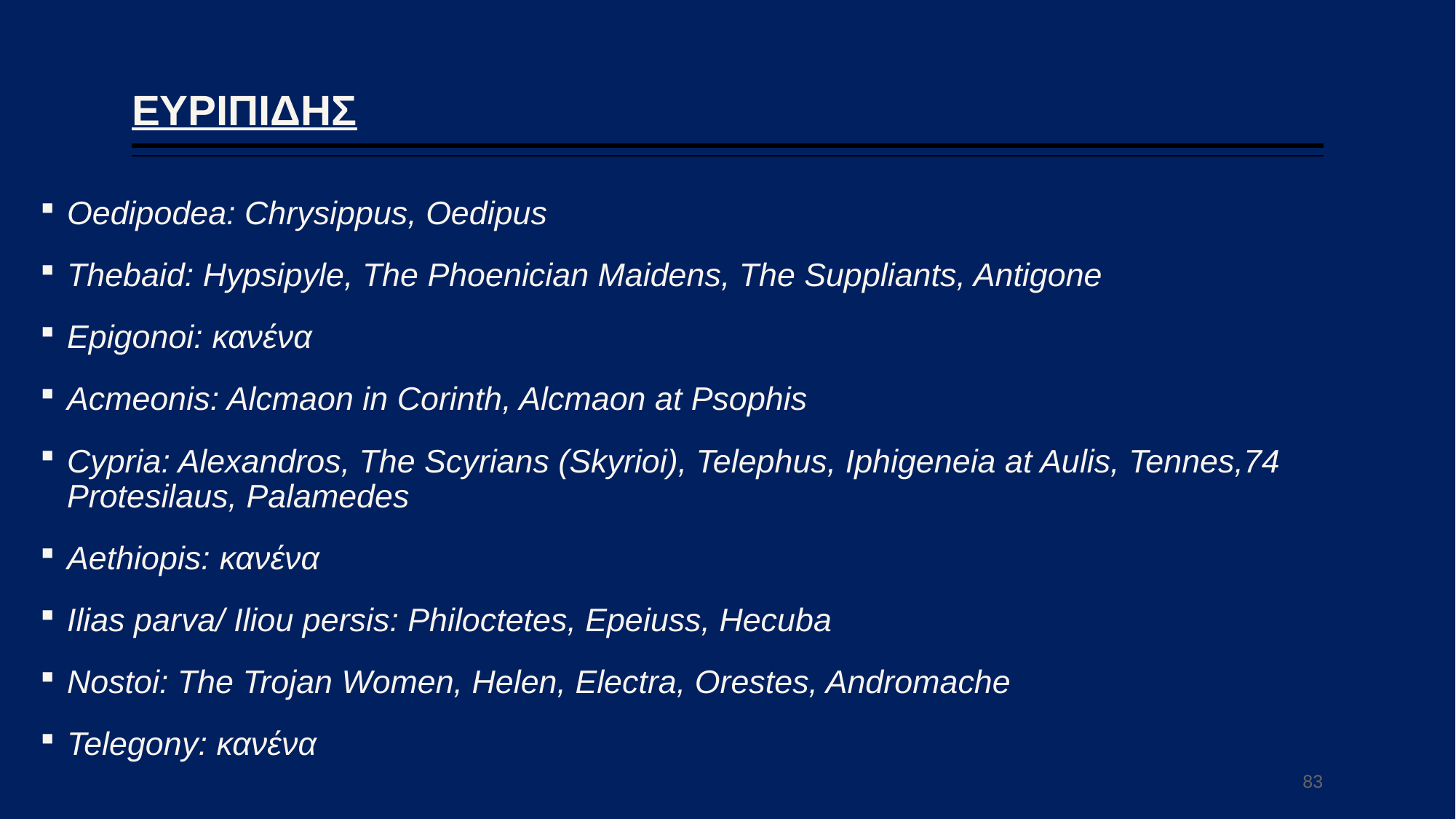

# ΕΥΡΙΠΙΔΗΣ
Oedipodea: Chrysippus, Oedipus
Thebaid: Hypsipyle, The Phoenician Maidens, The Suppliants, Antigone
Epigonoi: κανένα
Acmeonis: Alcmaon in Corinth, Alcmaon at Psophis
Cypria: Alexandros, The Scyrians (Skyrioi), Telephus, Iphigeneia at Aulis, Tennes,74 Protesilaus, Palamedes
Αethiopis: κανένα
Ilias parva/ Iliou persis: Philoctetes, Epeiuss, Hecuba
Nostoi: The Trojan Women, Helen, Electra, Orestes, Andromache
Telegony: κανένα
83